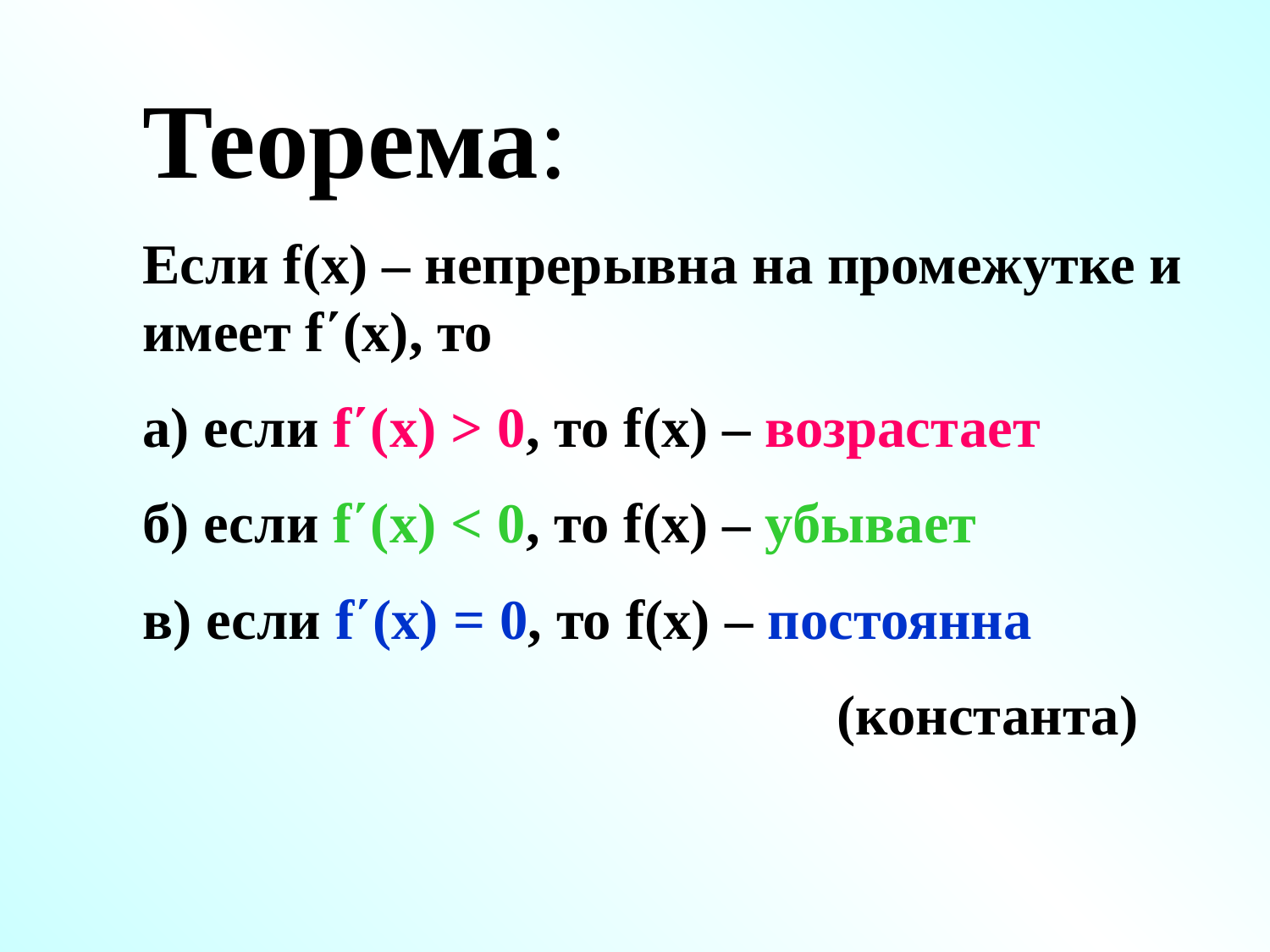

Теорема:
Если f(x) – непрерывна на промежутке и имеет f´(x), то
а) если f´(x) > 0, то f(x) – возрастает
б) если f´(x) < 0, то f(x) – убывает
в) если f´(x) = 0, то f(x) – постоянна
                                                 (константа)